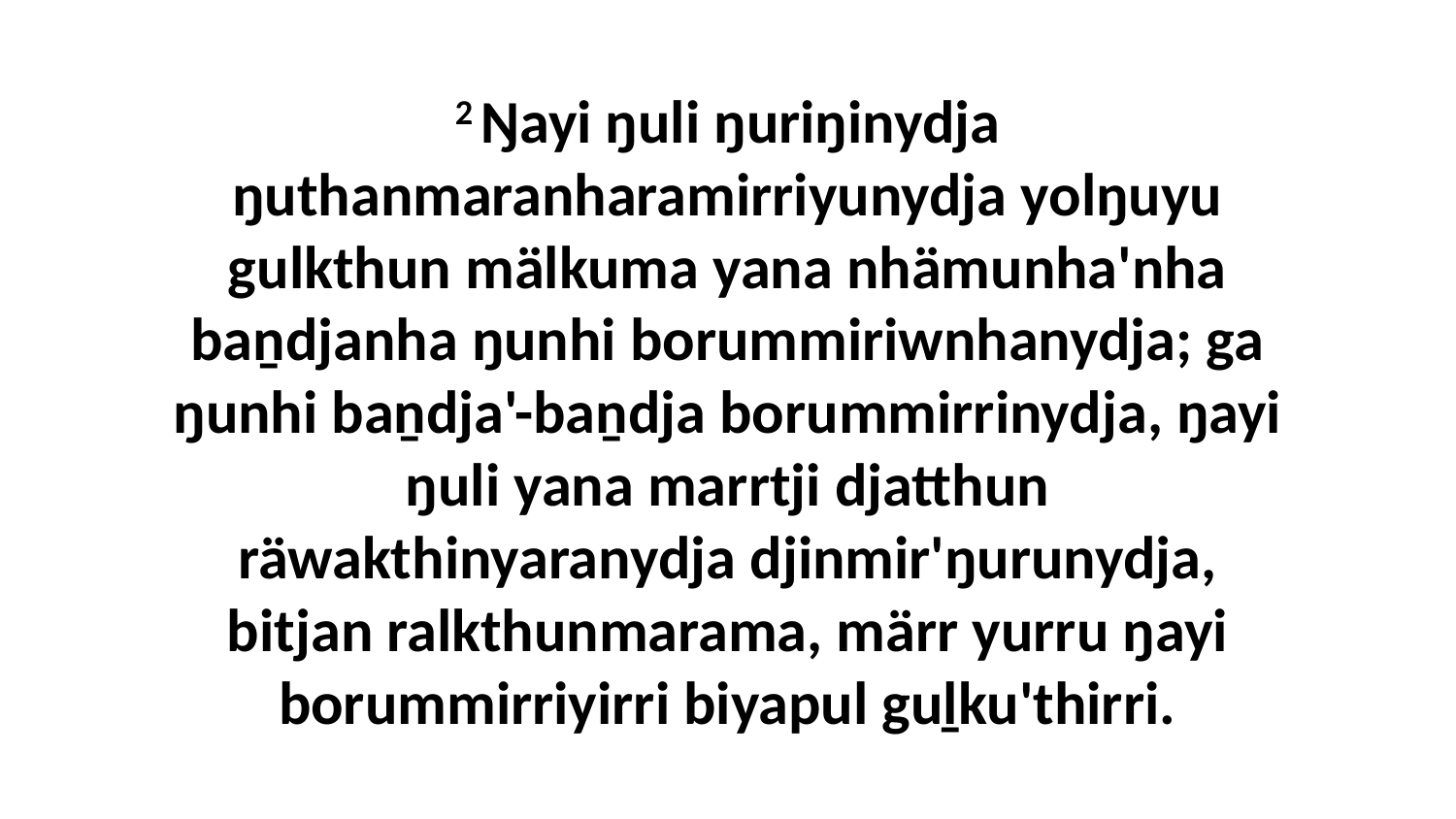

2 Ŋayi ŋuli ŋuriŋinydja ŋuthanmaranharamirriyunydja yolŋuyu gulkthun mälkuma yana nhämunha'nha baṉdjanha ŋunhi borummiriwnhanydja; ga ŋunhi baṉdja'-baṉdja borummirrinydja, ŋayi ŋuli yana marrtji djatthun räwakthinyaranydja djinmir'ŋurunydja, bitjan ralkthunmarama, märr yurru ŋayi borummirriyirri biyapul guḻku'thirri.